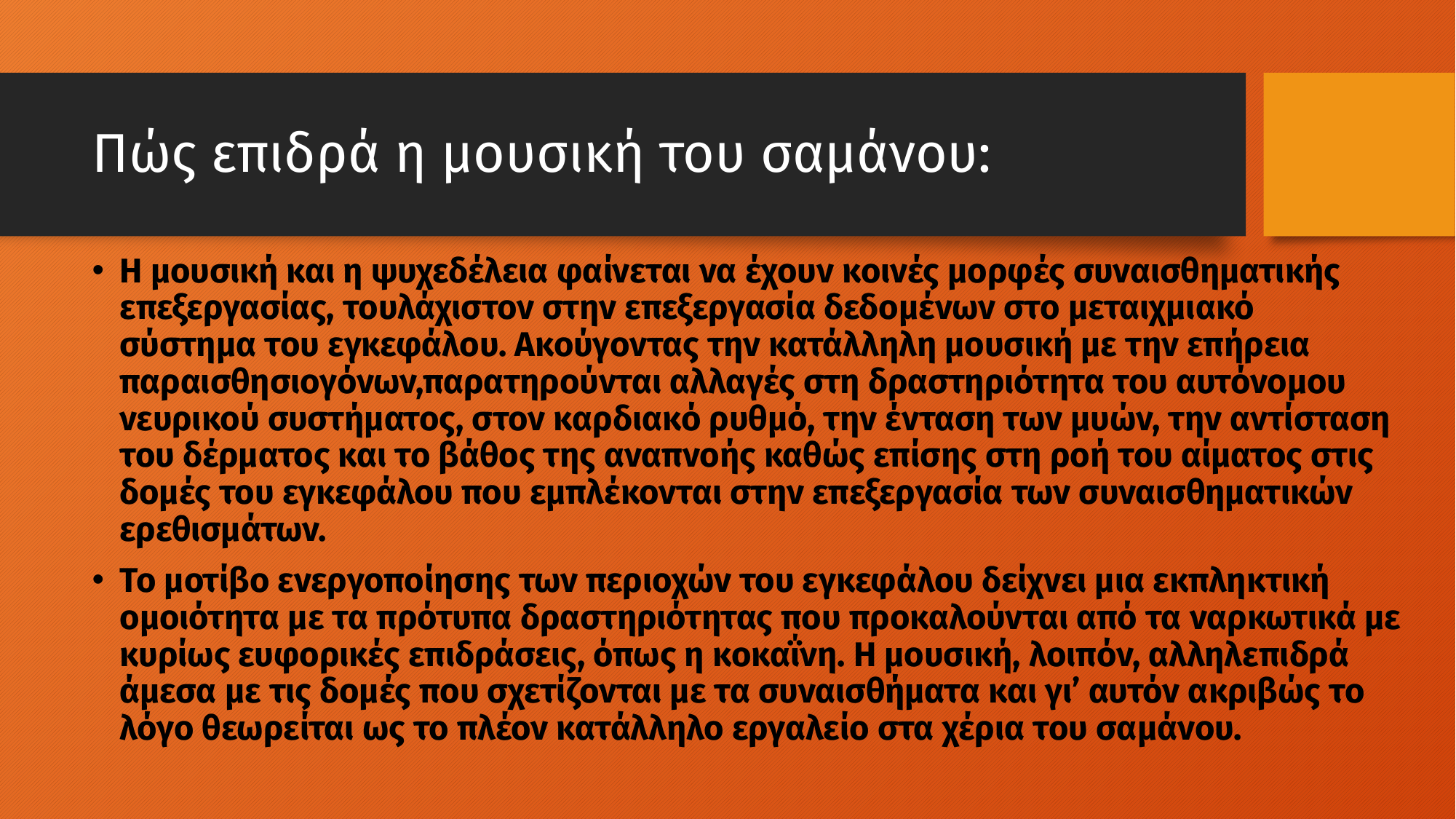

# Πώς επιδρά η μουσική του σαμάνου:
Η μουσική και η ψυχεδέλεια φαίνεται να έχουν κοινές μορφές συναισθηματικής
επεξεργασίας, τουλάχιστον στην επεξεργασία δεδομένων στο μεταιχμιακό
σύστημα του εγκεφάλου. Ακούγοντας την κατάλληλη μουσική με την επήρεια
παραισθησιογόνων,παρατηρούνται αλλαγές στη δραστηριότητα του αυτόνομου νευρικού συστήματος, στον καρδιακό ρυθμό, την ένταση των μυών, την αντίσταση του δέρματος και το βάθος της αναπνοής καθώς επίσης στη ροή του αίματος στις δομές του εγκεφάλου που εμπλέκονται στην επεξεργασία των συναισθηματικών ερεθισμάτων.
Το μοτίβο ενεργοποίησης των περιοχών του εγκεφάλου δείχνει μια εκπληκτική ομοιότητα με τα πρότυπα δραστηριότητας που προκαλούνται από τα ναρκωτικά με κυρίως ευφορικές επιδράσεις, όπως η κοκαΐνη. Η μουσική, λοιπόν, αλληλεπιδρά άμεσα με τις δομές που σχετίζονται με τα συναισθήματα και γι’ αυτόν ακριβώς το λόγο θεωρείται ως το πλέον κατάλληλο εργαλείο στα χέρια του σαμάνου.